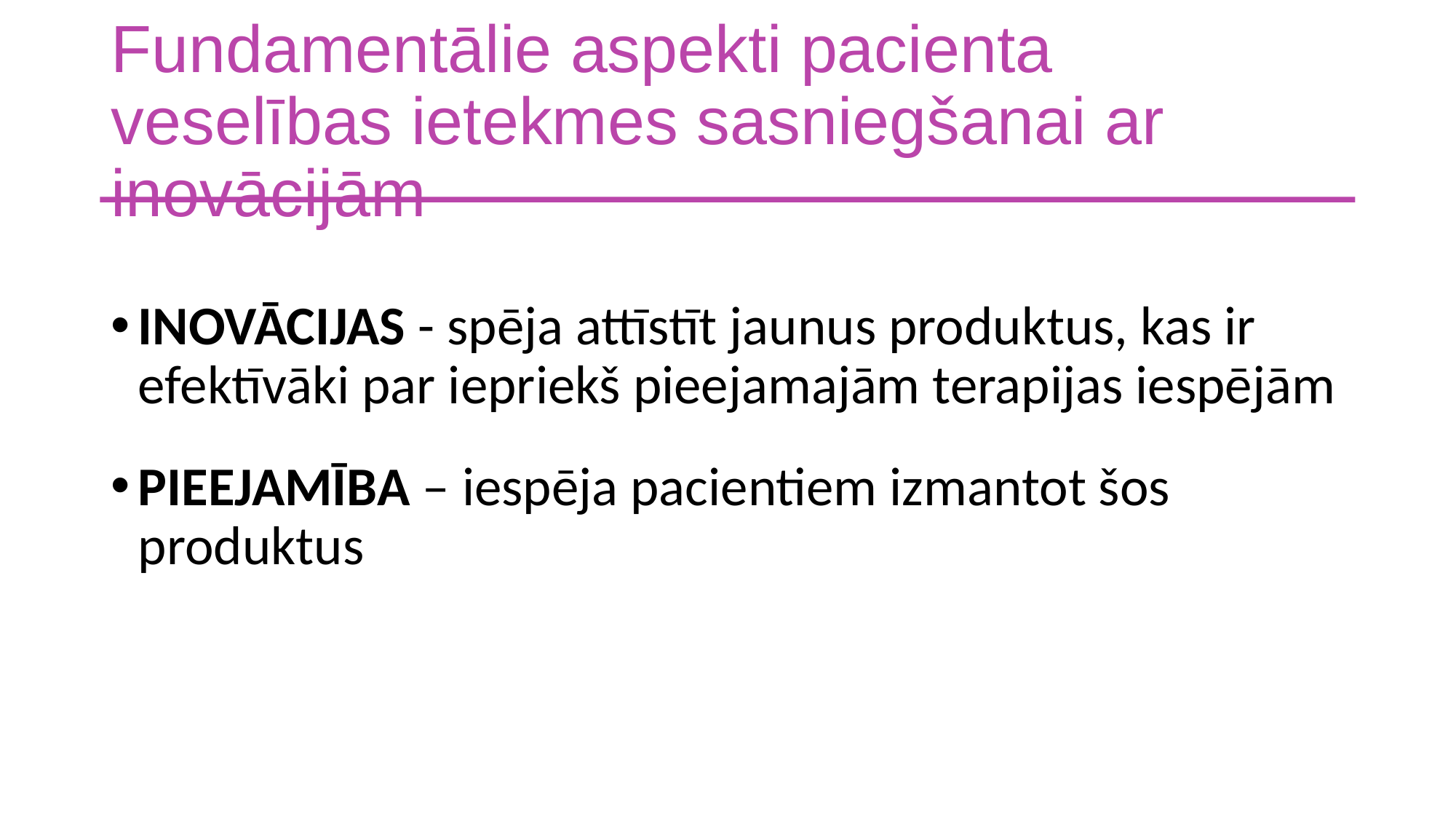

# Fundamentālie aspekti pacienta veselības ietekmes sasniegšanai ar inovācijām
INOVĀCIJAS - spēja attīstīt jaunus produktus, kas ir efektīvāki par iepriekš pieejamajām terapijas iespējām
PIEEJAMĪBA – iespēja pacientiem izmantot šos produktus